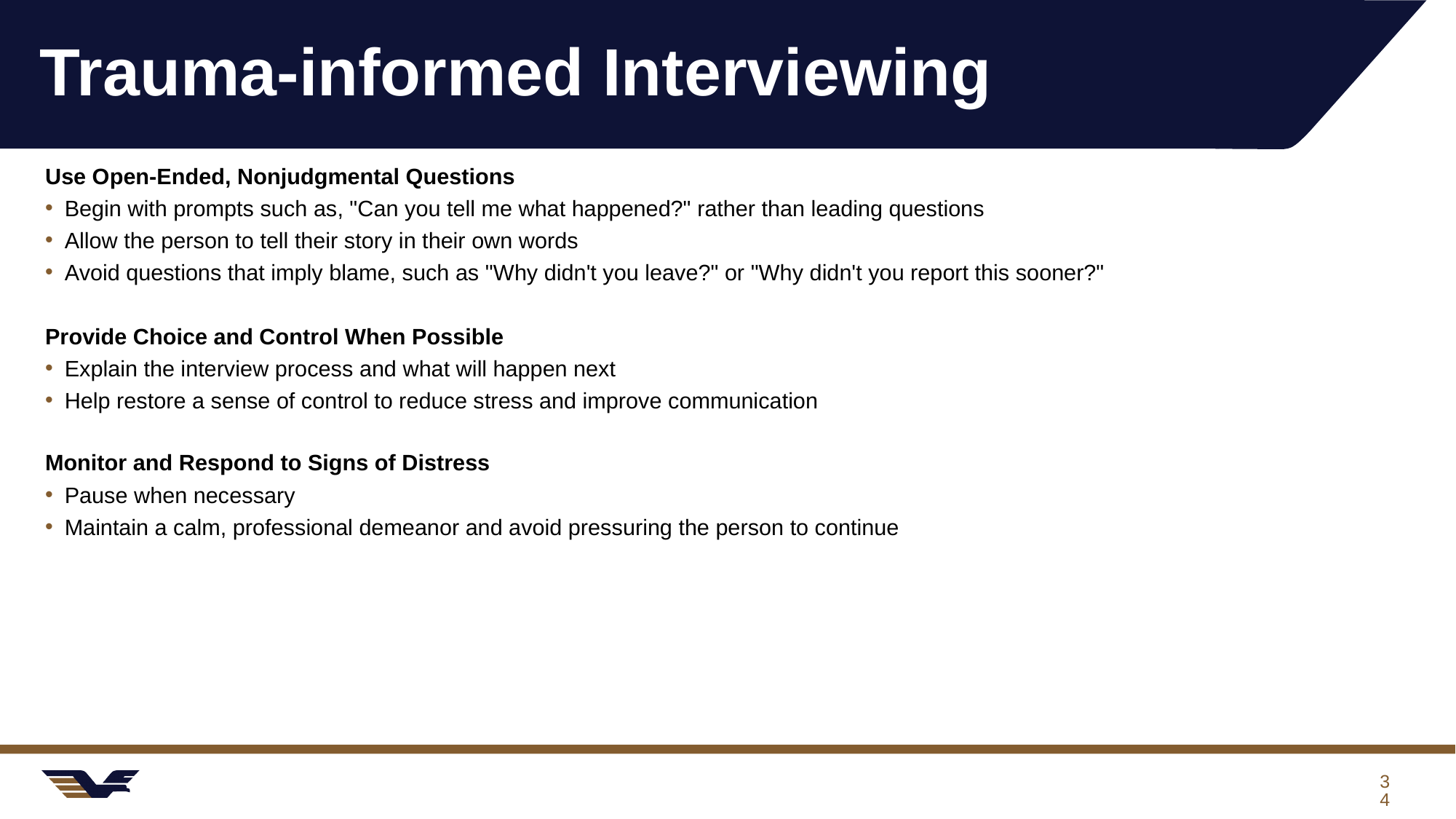

# Trauma-informed Interviewing
Use Open-Ended, Nonjudgmental Questions
Begin with prompts such as, "Can you tell me what happened?" rather than leading questions
Allow the person to tell their story in their own words
Avoid questions that imply blame, such as "Why didn't you leave?" or "Why didn't you report this sooner?"

Provide Choice and Control When Possible
Explain the interview process and what will happen next
Help restore a sense of control to reduce stress and improve communication

Monitor and Respond to Signs of Distress
Pause when necessary
Maintain a calm, professional demeanor and avoid pressuring the person to continue

34